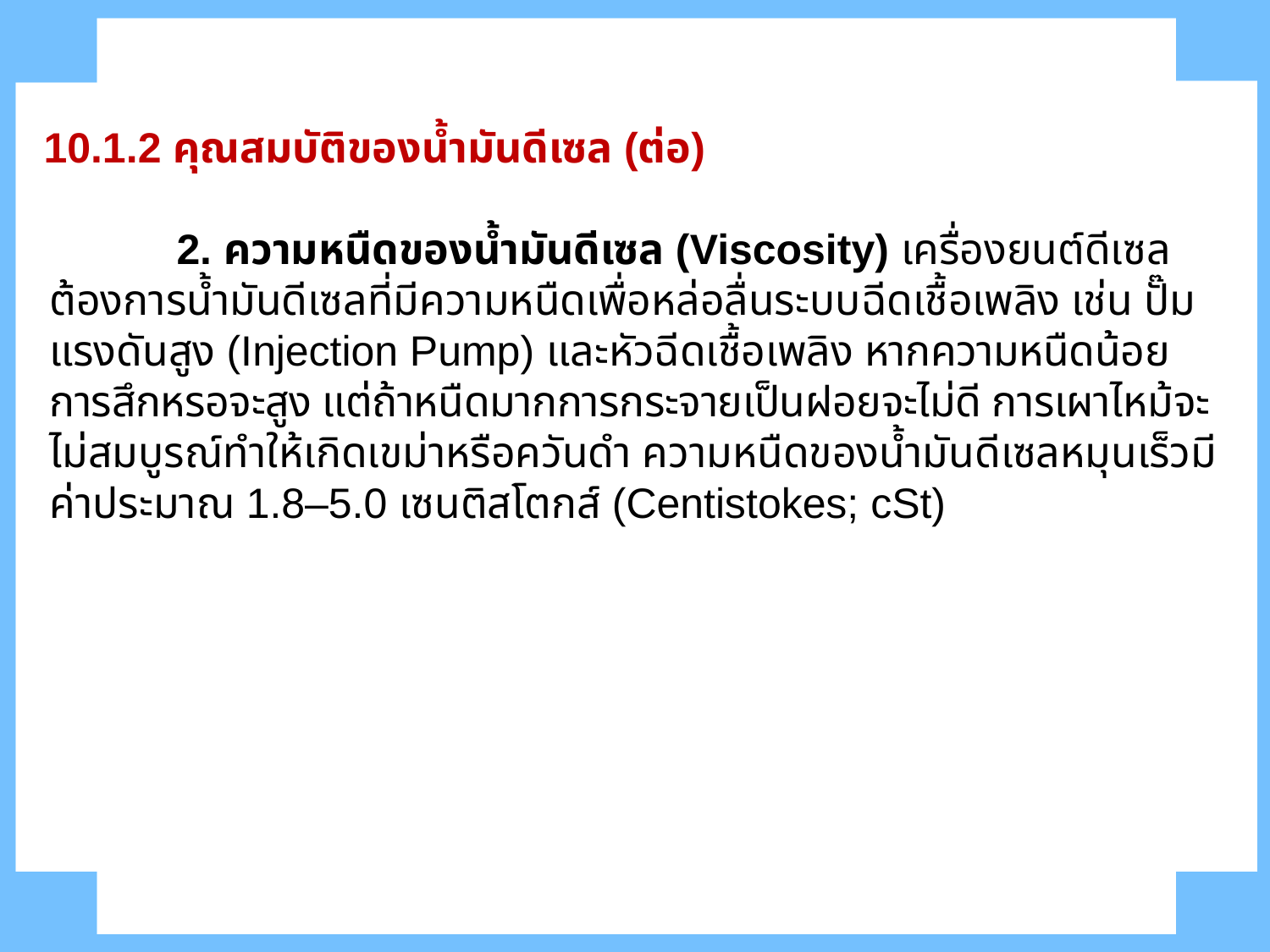

10.1.2 คุณสมบัติของน้ำมันดีเซล (ต่อ)
	2. ความหนืดของน้ำมันดีเซล (Viscosity) เครื่องยนต์ดีเซลต้องการน้ำมันดีเซลที่มีความหนืดเพื่อหล่อลื่นระบบฉีดเชื้อเพลิง เช่น ปั๊มแรงดันสูง (Injection Pump) และหัวฉีดเชื้อเพลิง หากความหนืดน้อยการสึกหรอจะสูง แต่ถ้าหนืดมากการกระจายเป็นฝอยจะไม่ดี การเผาไหม้จะไม่สมบูรณ์ทำให้เกิดเขม่าหรือควันดำ ความหนืดของน้ำมันดีเซลหมุนเร็วมีค่าประมาณ 1.8–5.0 เซนติสโตกส์ (Centistokes; cSt)